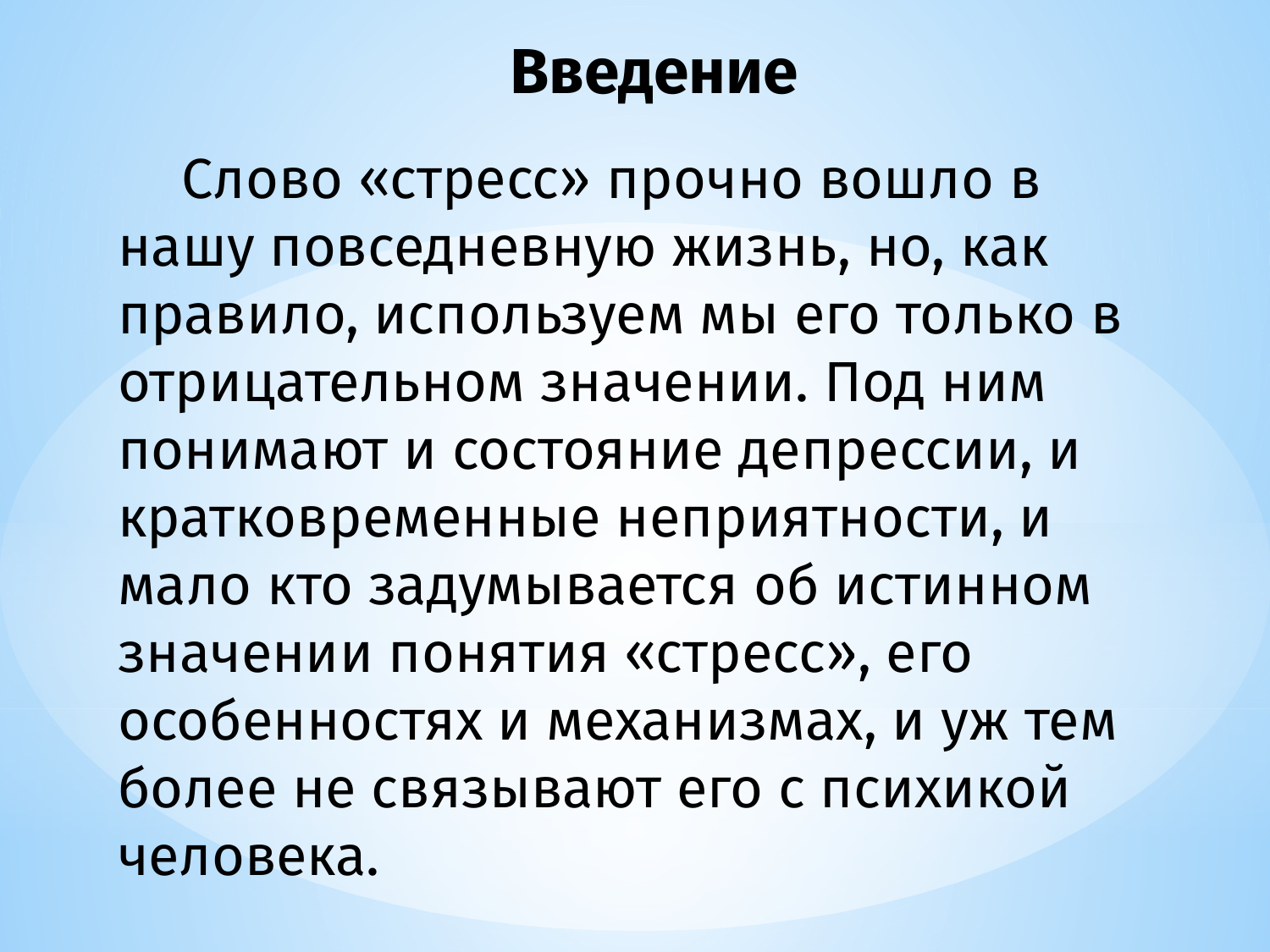

Введение
Слово «стресс» прочно вошло в нашу повседневную жизнь, но, как правило, используем мы его только в отрицательном значении. Под ним понимают и состояние депрессии, и кратковременные неприятности, и мало кто задумывается об истинном значении понятия «стресс», его особенностях и механизмах, и уж тем более не связывают его с психикой человека.